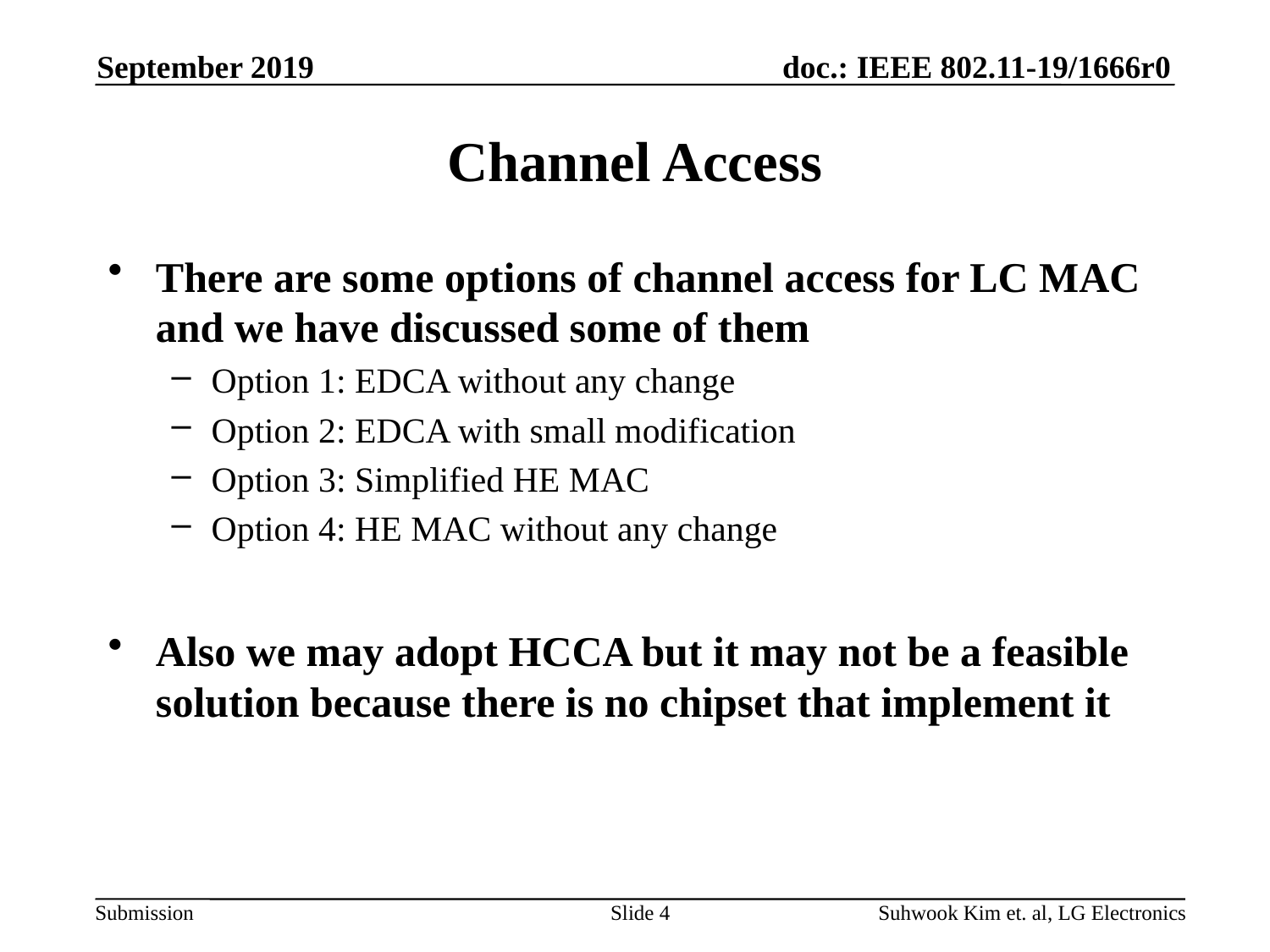

September 2019
# Channel Access
There are some options of channel access for LC MAC and we have discussed some of them
Option 1: EDCA without any change
Option 2: EDCA with small modification
Option 3: Simplified HE MAC
Option 4: HE MAC without any change

Also we may adopt HCCA but it may not be a feasible solution because there is no chipset that implement it
Slide 4
Suhwook Kim et. al, LG Electronics